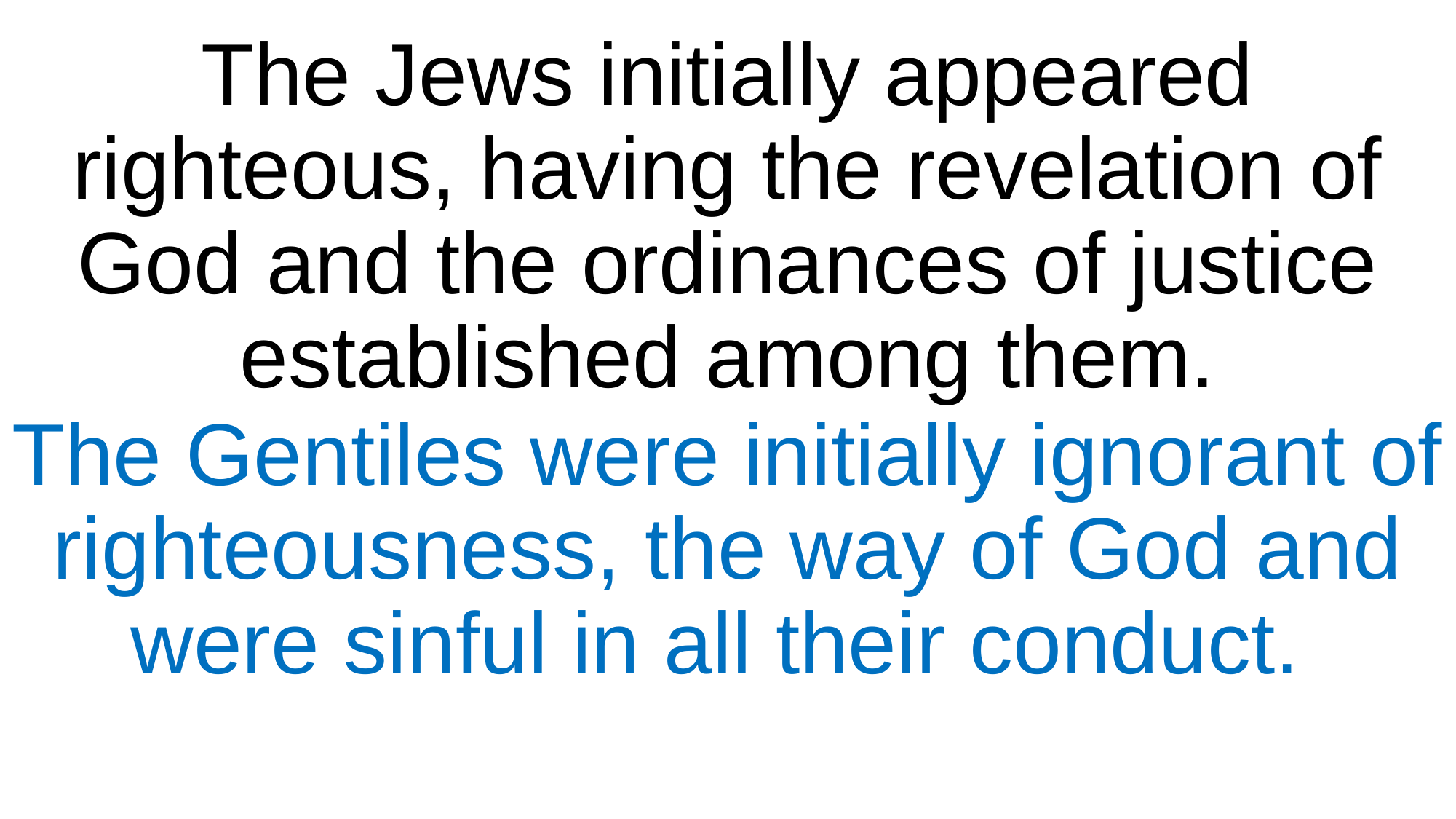

The Jews initially appeared righteous, having the revelation of God and the ordinances of justice established among them.
The Gentiles were initially ignorant of righteousness, the way of God and were sinful in all their conduct.